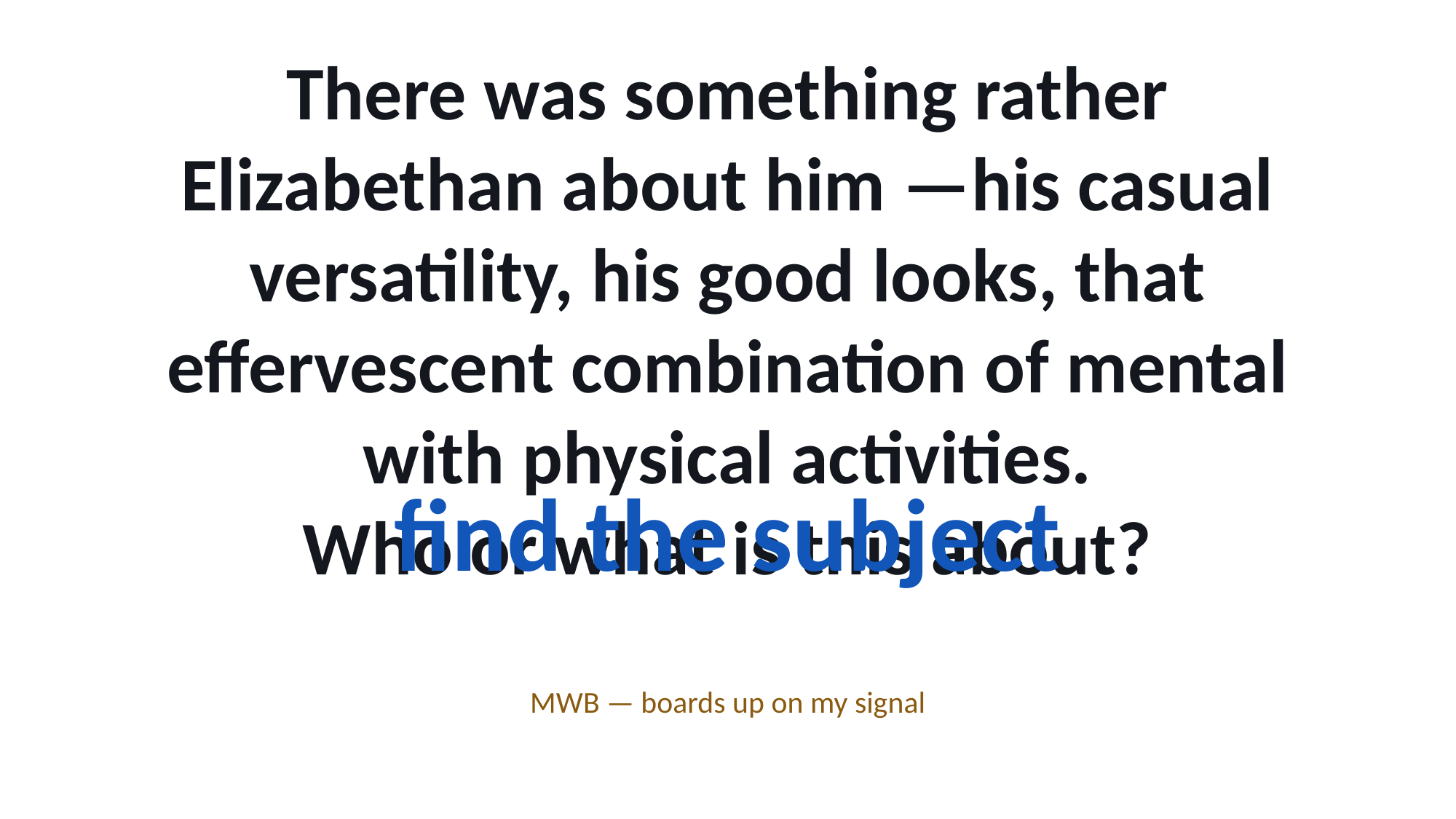

There was something rather Elizabethan about him —his casual versatility, his good looks, that effervescent combination of mental with physical activities.
Who or what is this about?
find the subject
MWB — boards up on my signal